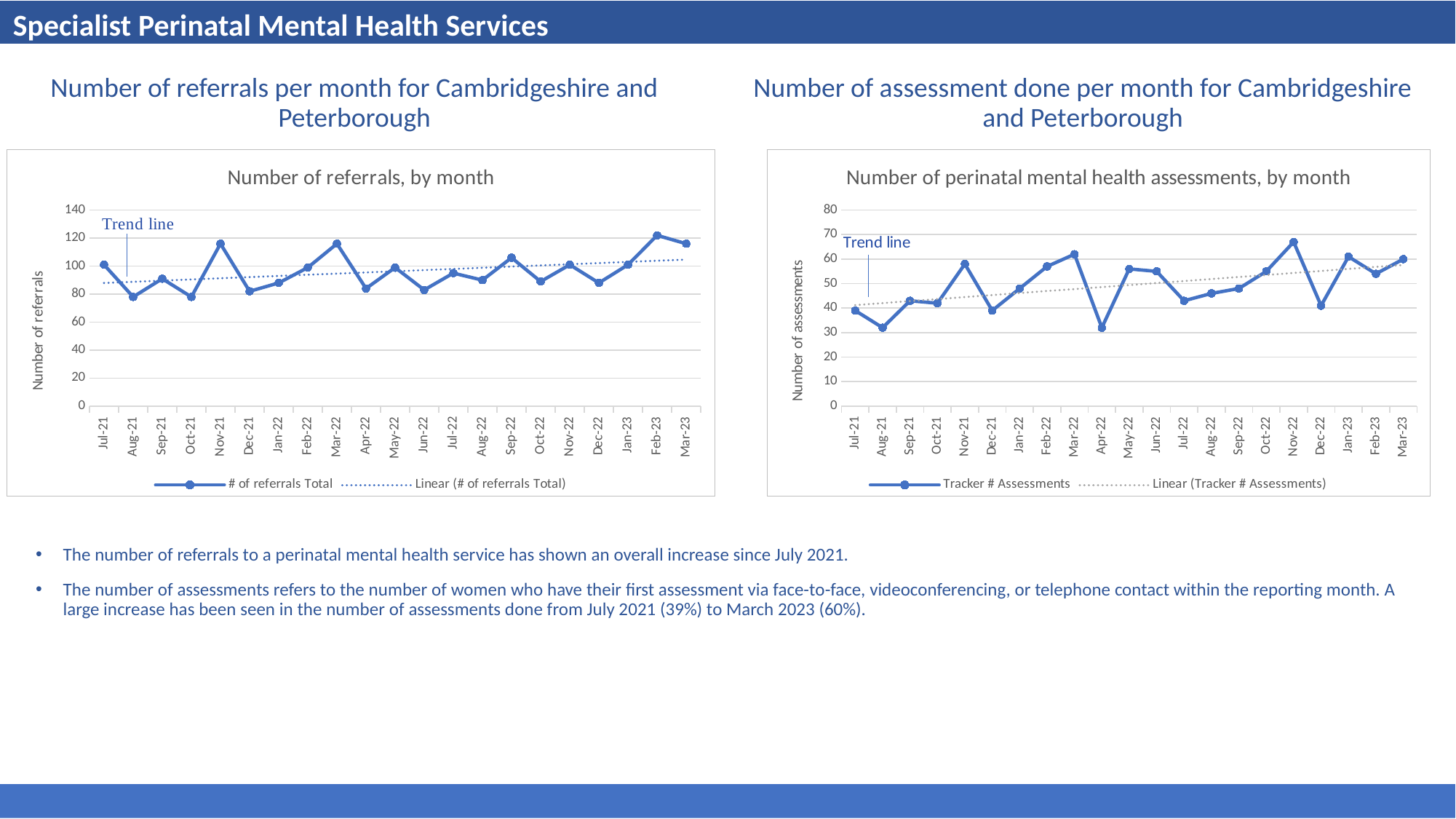

Specialist Perinatal Mental Health Services
Number of assessment done per month for Cambridgeshire and Peterborough
# Number of referrals per month for Cambridgeshire and Peterborough

### Chart: Number of referrals, by month

| Category | # of referrals Total |
|---|---|
| 44378 | 101.0 |
| 44409 | 78.0 |
| 44440 | 91.0 |
| 44470 | 78.0 |
| 44501 | 116.0 |
| 44531 | 82.0 |
| 44562 | 88.0 |
| 44593 | 99.0 |
| 44621 | 116.0 |
| 44652 | 84.0 |
| 44682 | 99.0 |
| 44713 | 83.0 |
| 44743 | 95.0 |
| 44774 | 90.0 |
| 44805 | 106.0 |
| 44835 | 89.0 |
| 44866 | 101.0 |
| 44896 | 88.0 |
| 44927 | 101.0 |
| 44958 | 122.0 |
| 44986 | 116.0 |

### Chart: Number of perinatal mental health assessments, by month

| Category | Tracker # Assessments |
|---|---|
| 44378 | 39.0 |
| 44409 | 32.0 |
| 44440 | 43.0 |
| 44470 | 42.0 |
| 44501 | 58.0 |
| 44531 | 39.0 |
| 44562 | 48.0 |
| 44593 | 57.0 |
| 44621 | 62.0 |
| 44652 | 32.0 |
| 44682 | 56.0 |
| 44713 | 55.0 |
| 44743 | 43.0 |
| 44774 | 46.0 |
| 44805 | 48.0 |
| 44835 | 55.0 |
| 44866 | 67.0 |
| 44896 | 41.0 |
| 44927 | 61.0 |
| 44958 | 54.0 |
| 44986 | 60.0 |
The number of referrals to a perinatal mental health service has shown an overall increase since July 2021.
The number of assessments refers to the number of women who have their first assessment via face-to-face, videoconferencing, or telephone contact within the reporting month. A large increase has been seen in the number of assessments done from July 2021 (39%) to March 2023 (60%).